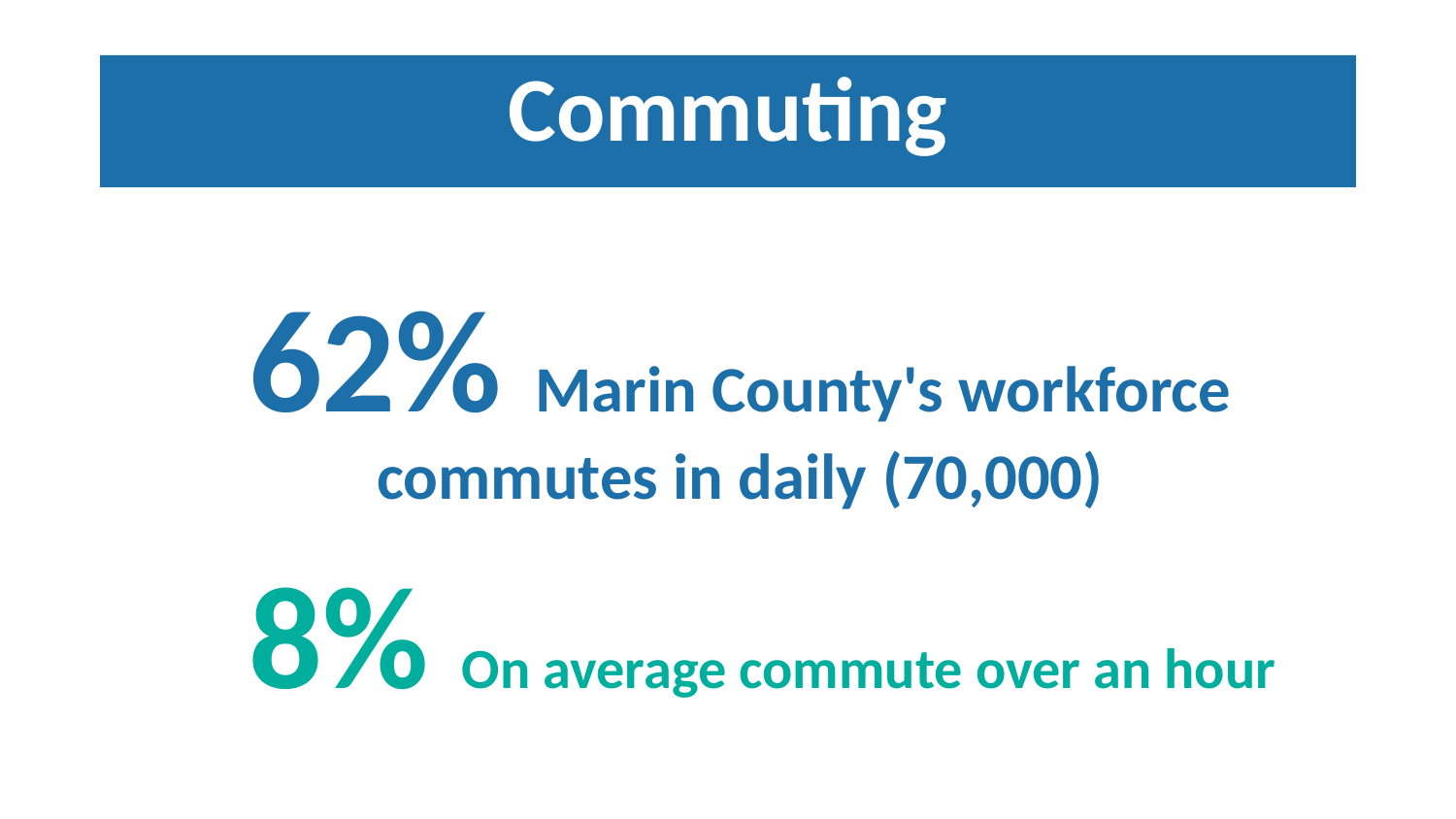

Commuting
62% Marin County's workforce commutes in daily (70,000)
8% On average commute over an hour